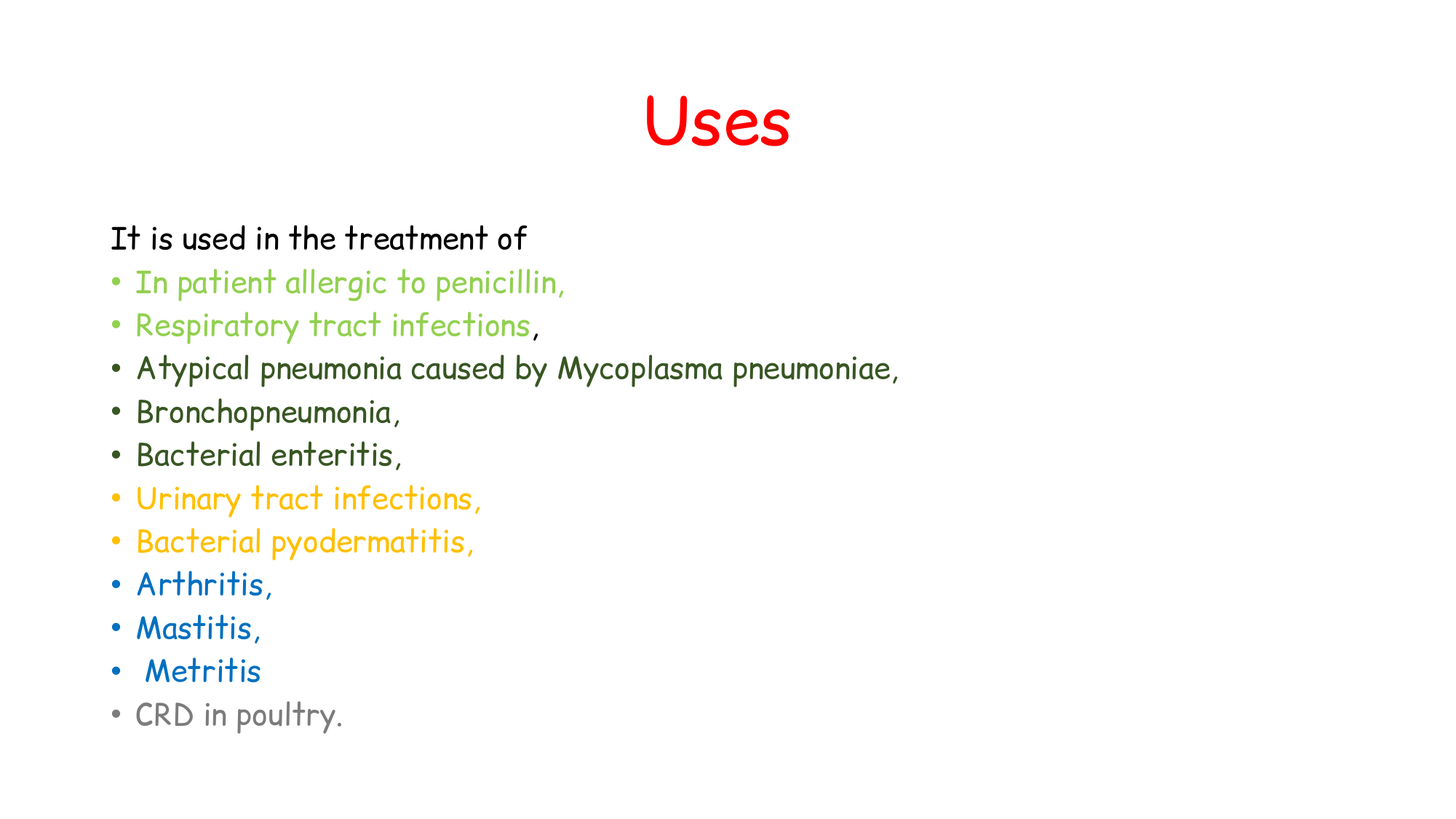

# Uses
It is used in the treatment of
In patient allergic to penicillin,
Respiratory tract infections,
Atypical pneumonia caused by Mycoplasma pneumoniae,
Bronchopneumonia,
Bacterial enteritis,
Urinary tract infections,
Bacterial pyodermatitis,
Arthritis,
Mastitis,
 Metritis
CRD in poultry.